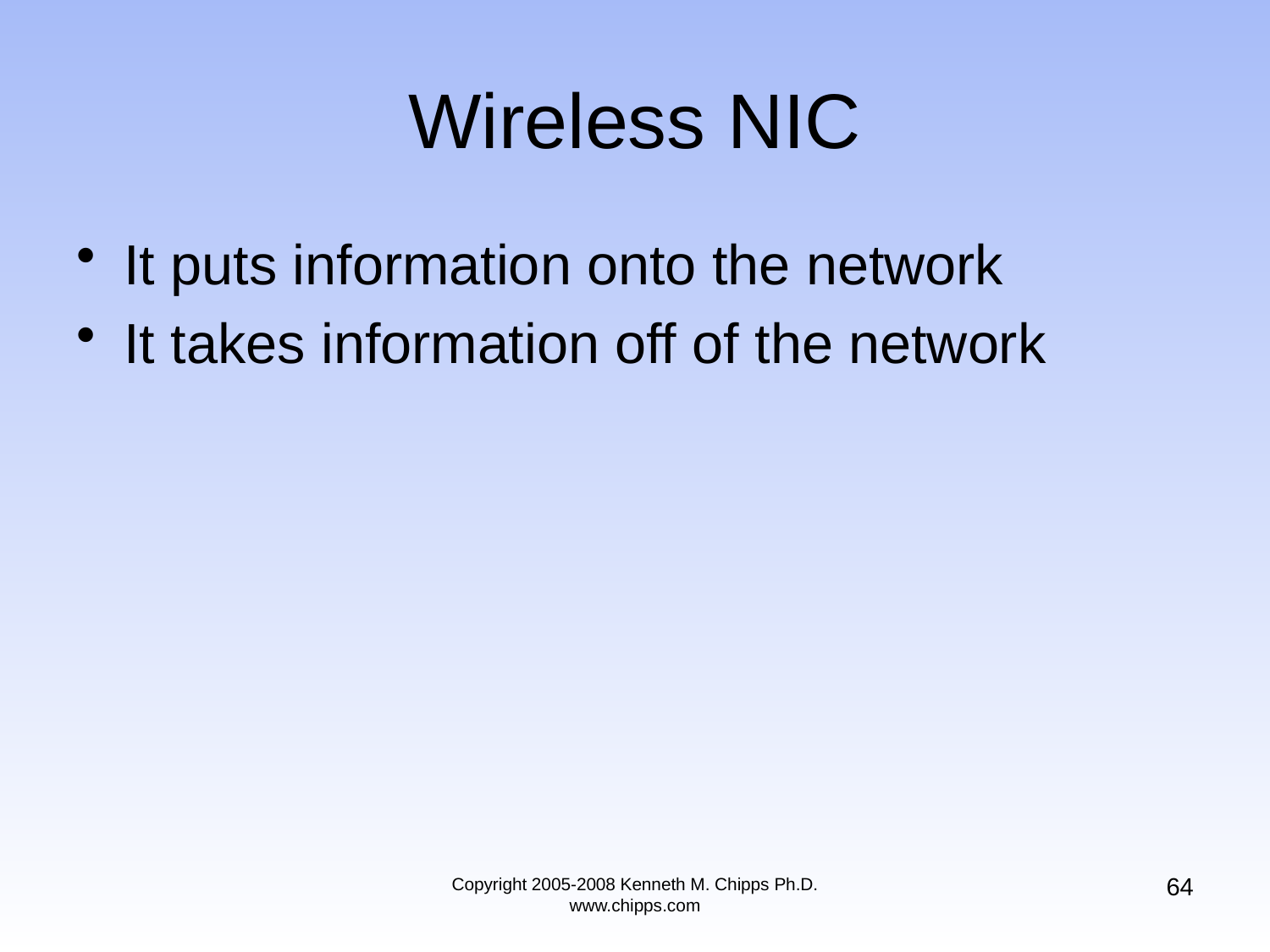

# Wireless NIC
It puts information onto the network
It takes information off of the network
64
Copyright 2005-2008 Kenneth M. Chipps Ph.D. www.chipps.com